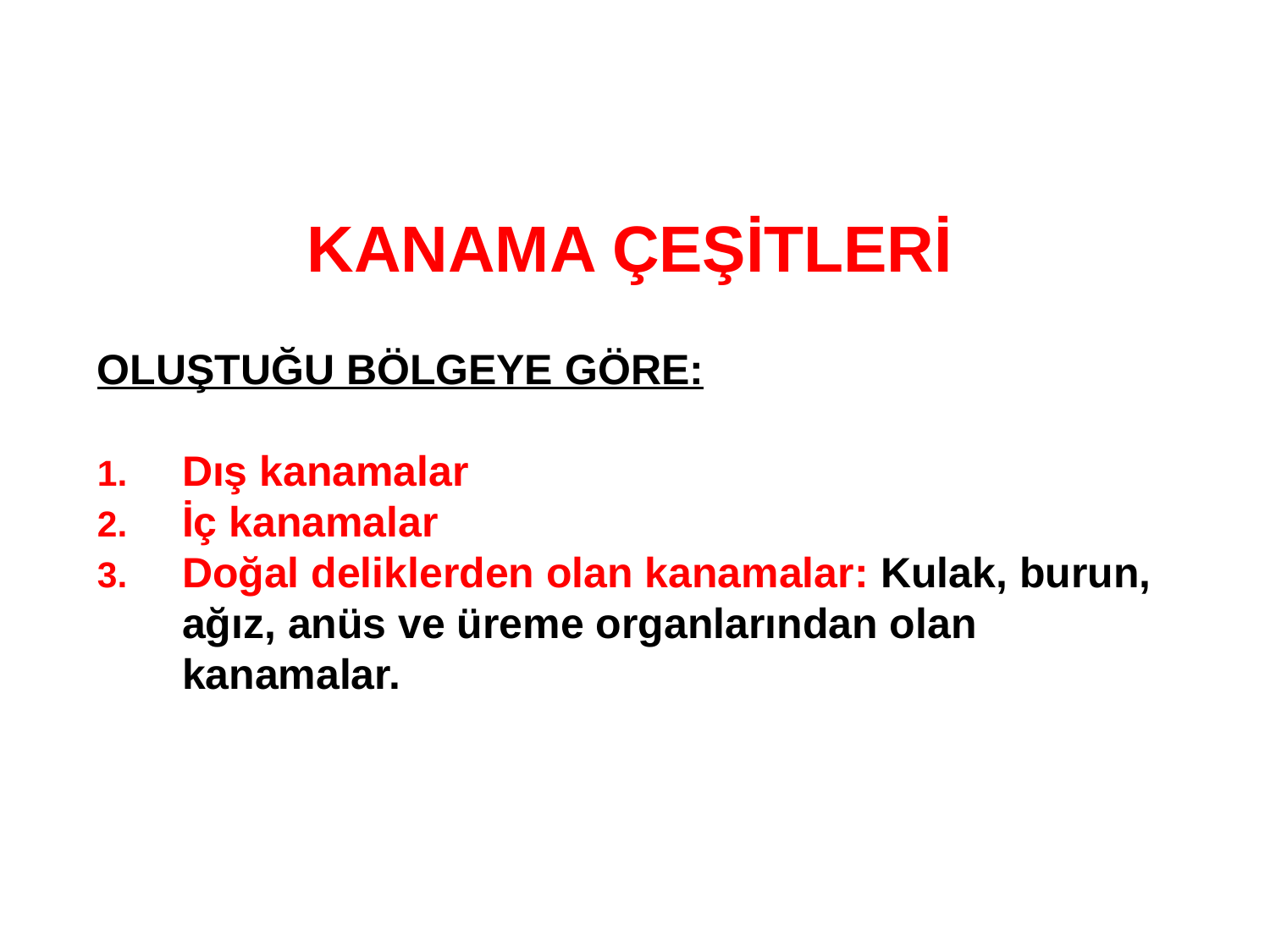

KANAMA ÇEŞİTLERİ
OLUŞTUĞU BÖLGEYE GÖRE:

Dış kanamalar
İç kanamalar
Doğal deliklerden olan kanamalar: Kulak, burun, ağız, anüs ve üreme organlarından olan kanamalar.